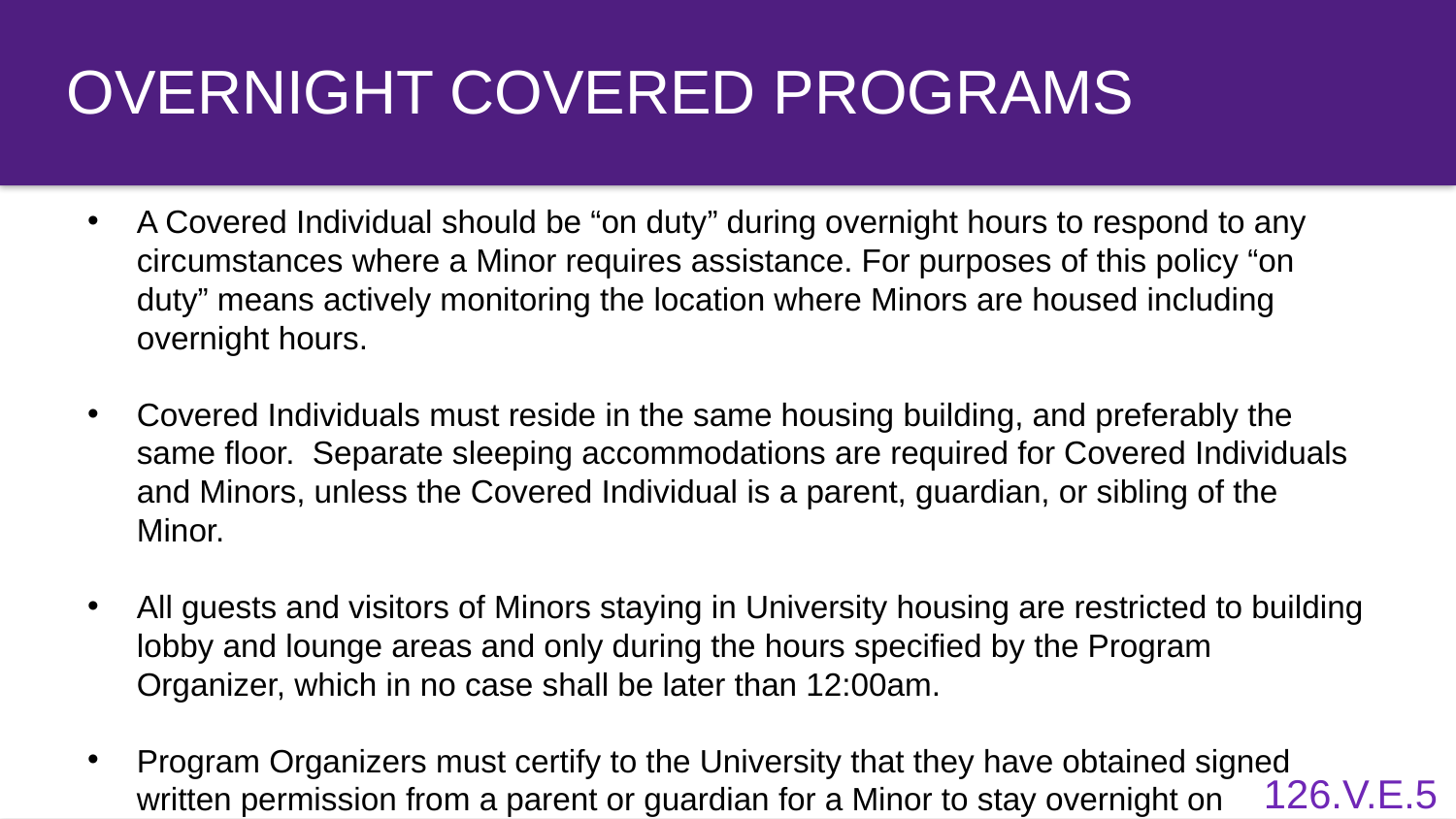

Overnight Covered programs
A Covered Individual should be “on duty” during overnight hours to respond to any circumstances where a Minor requires assistance. For purposes of this policy “on duty” means actively monitoring the location where Minors are housed including overnight hours.

Covered Individuals must reside in the same housing building, and preferably the same floor.  Separate sleeping accommodations are required for Covered Individuals and Minors, unless the Covered Individual is a parent, guardian, or sibling of the Minor.

All guests and visitors of Minors staying in University housing are restricted to building lobby and lounge areas and only during the hours specified by the Program Organizer, which in no case shall be later than 12:00am.

Program Organizers must certify to the University that they have obtained signed written permission from a parent or guardian for a Minor to stay overnight on University Property.
126.V.E.5